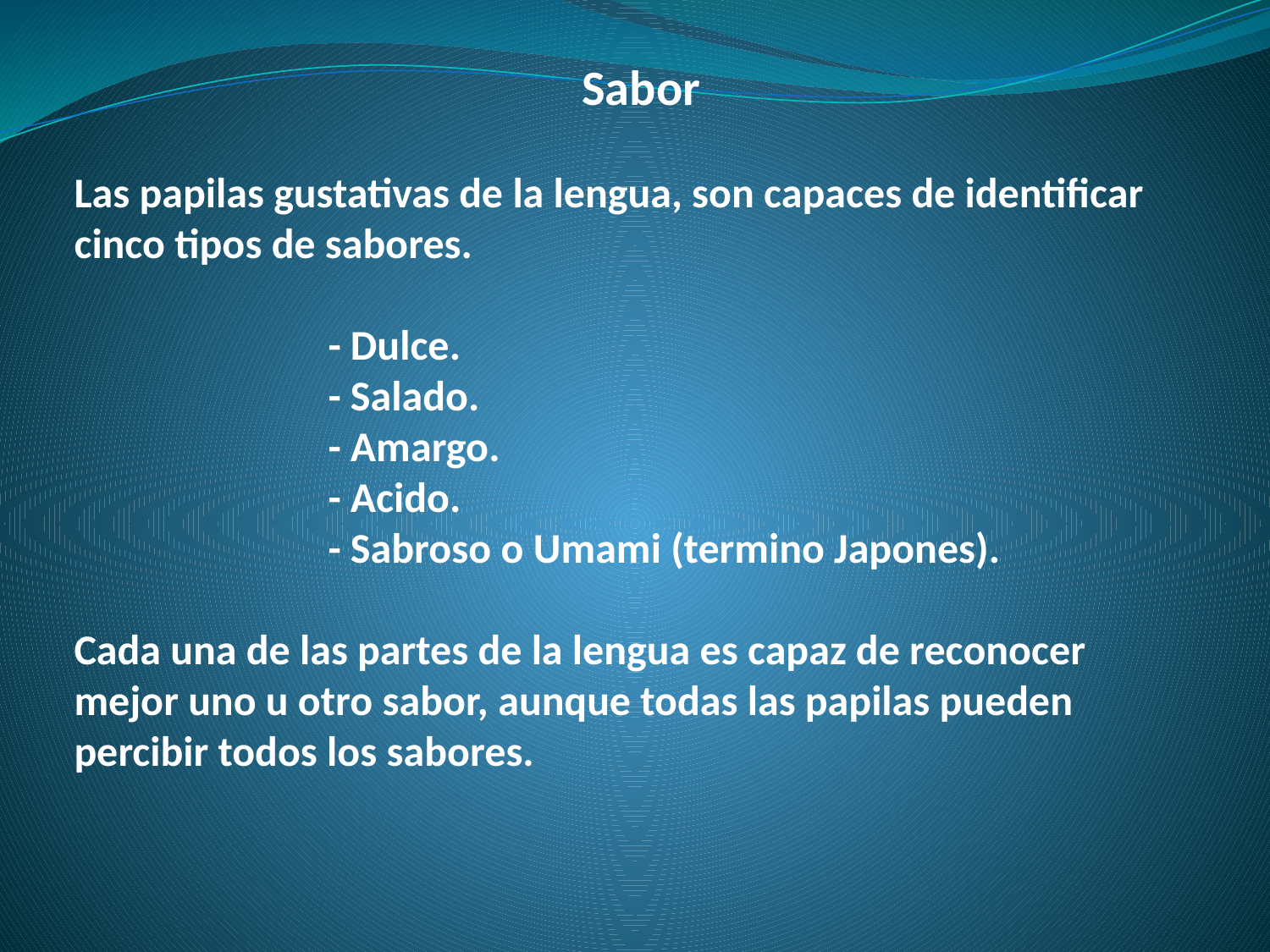

# Sabor Las papilas gustativas de la lengua, son capaces de identificar cinco tipos de sabores. - Dulce. - Salado. - Amargo. - Acido. - Sabroso o Umami (termino Japones). Cada una de las partes de la lengua es capaz de reconocer mejor uno u otro sabor, aunque todas las papilas pueden percibir todos los sabores.